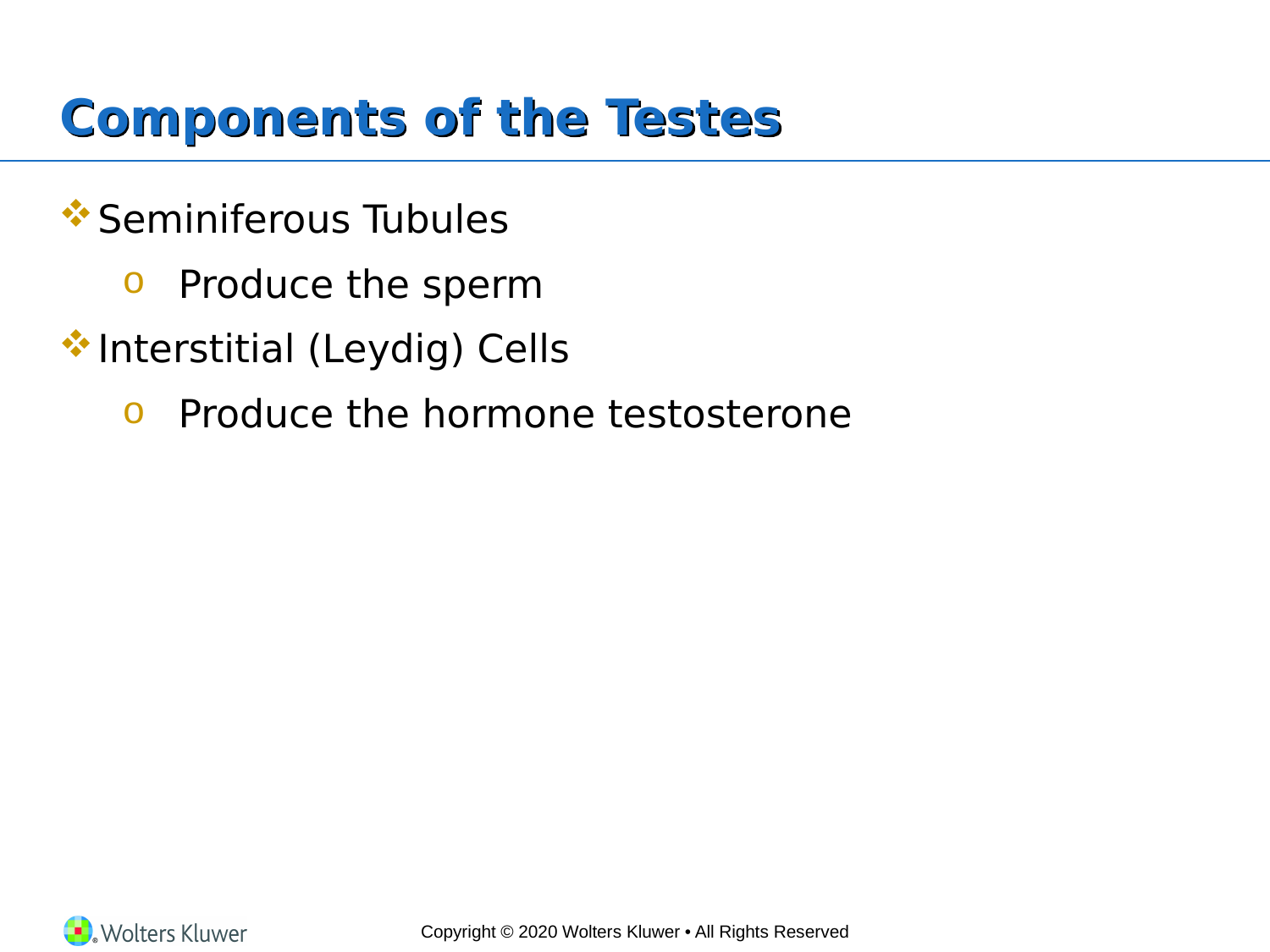

# Components of the Testes
Seminiferous Tubules
Produce the sperm
Interstitial (Leydig) Cells
Produce the hormone testosterone